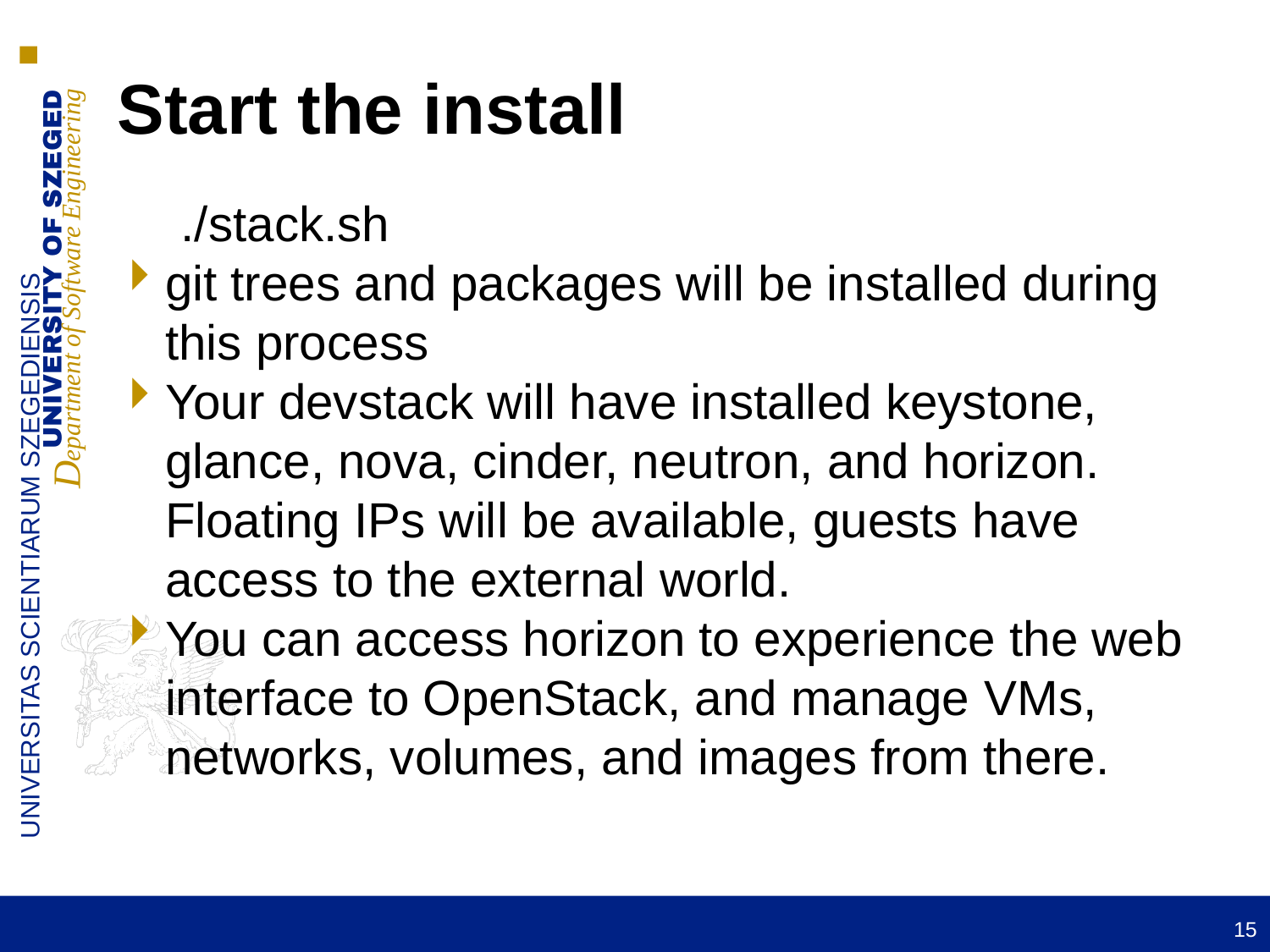

Start the install
./stack.sh
git trees and packages will be installed during this process
Your devstack will have installed keystone, glance, nova, cinder, neutron, and horizon. Floating IPs will be available, guests have access to the external world.
You can access horizon to experience the web interface to OpenStack, and manage VMs, networks, volumes, and images from there.

15